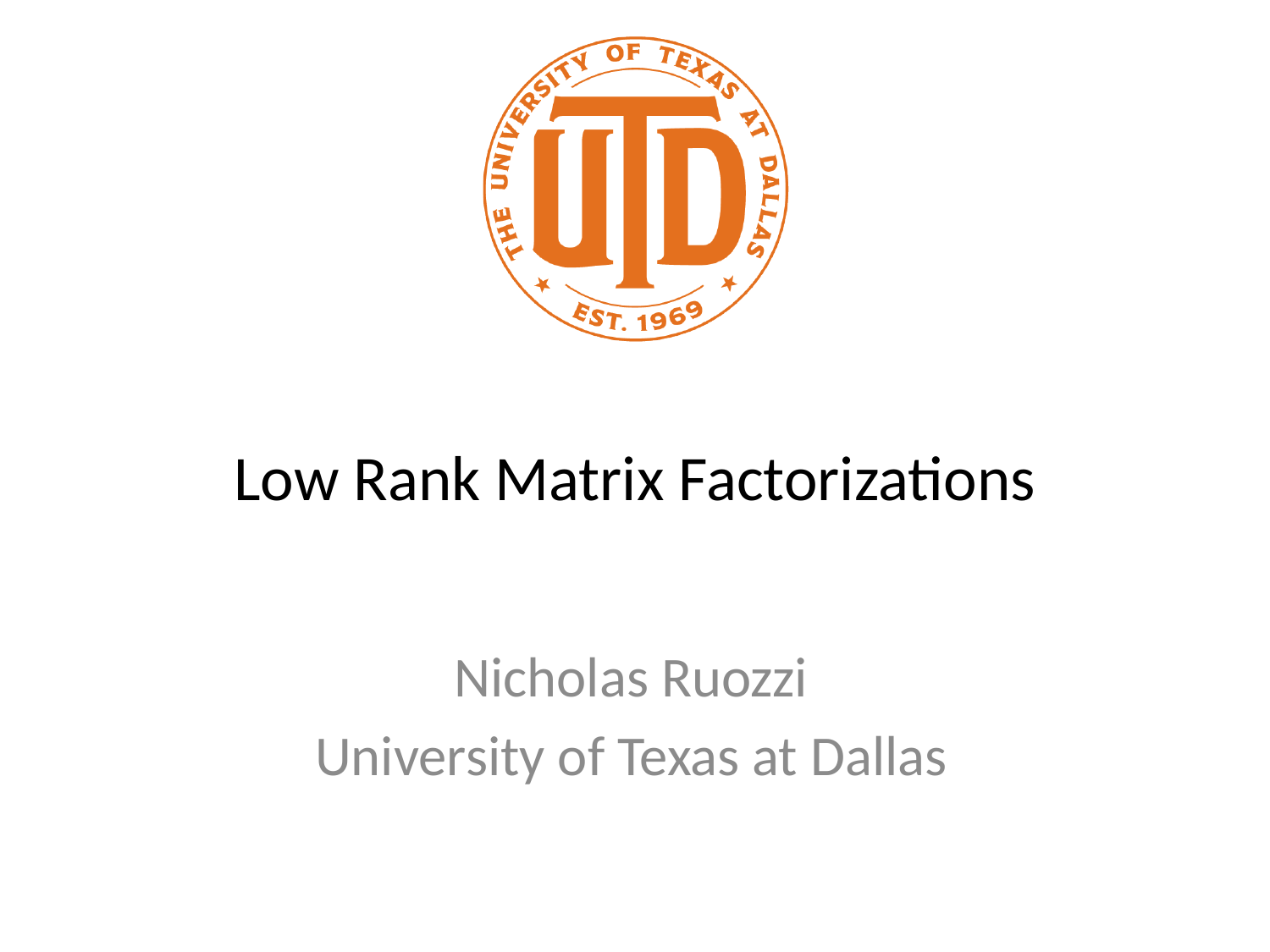

# Low Rank Matrix Factorizations
Nicholas Ruozzi
University of Texas at Dallas